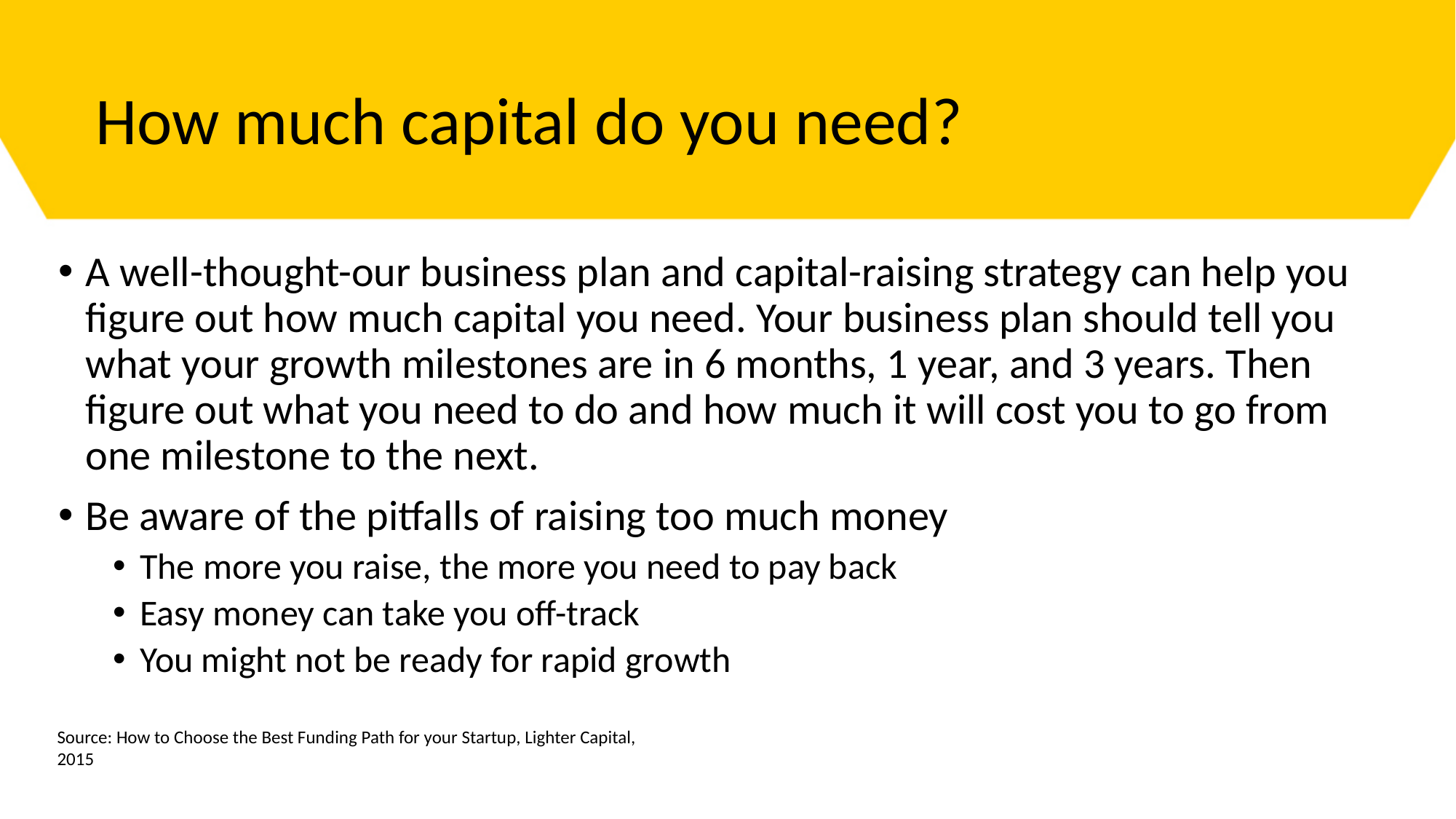

# How much capital do you need?
A well-thought-our business plan and capital-raising strategy can help you figure out how much capital you need. Your business plan should tell you what your growth milestones are in 6 months, 1 year, and 3 years. Then figure out what you need to do and how much it will cost you to go from one milestone to the next.
Be aware of the pitfalls of raising too much money
The more you raise, the more you need to pay back
Easy money can take you off-track
You might not be ready for rapid growth
Source: How to Choose the Best Funding Path for your Startup, Lighter Capital, 2015